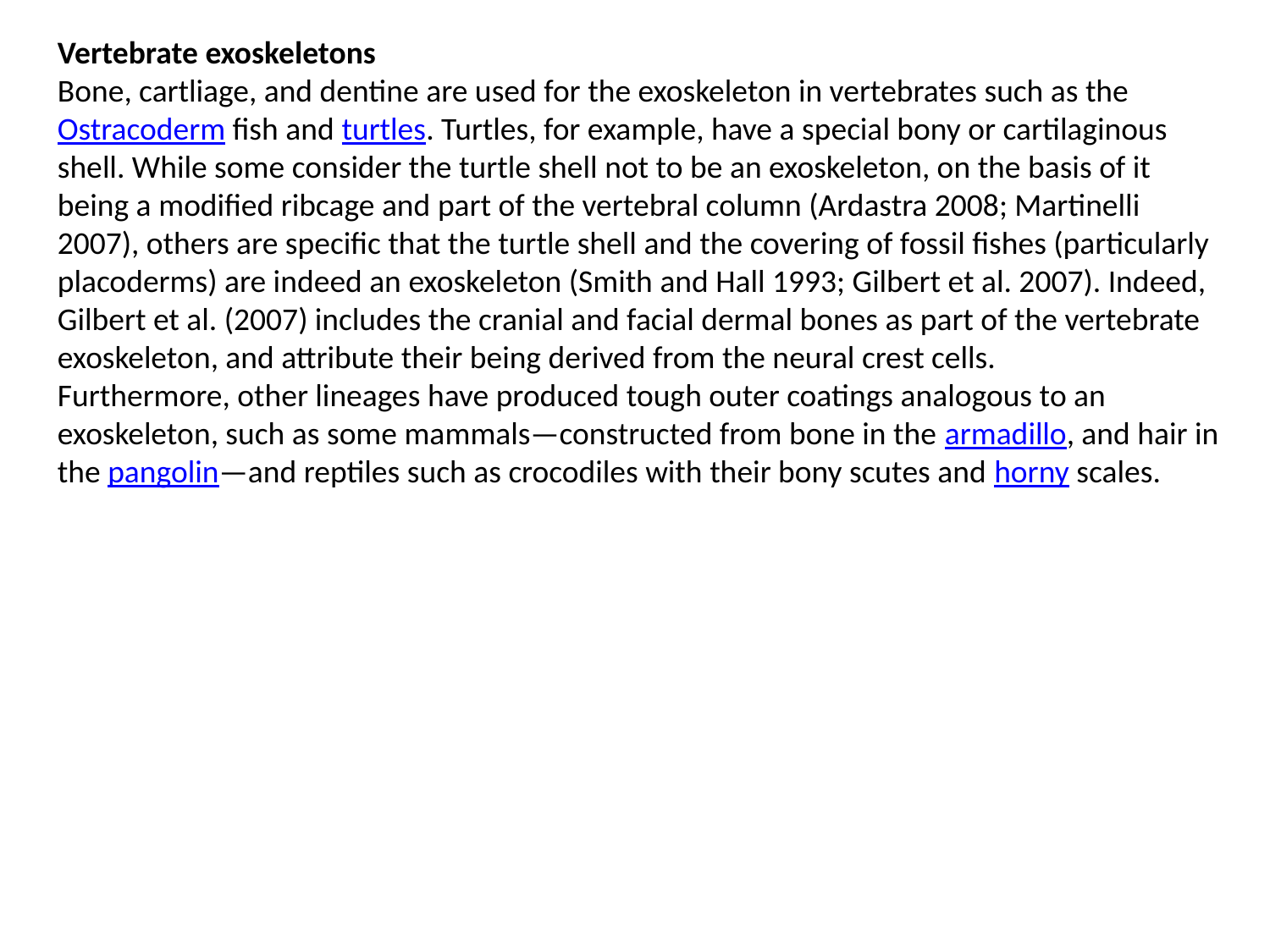

Vertebrate exoskeletons
Bone, cartliage, and dentine are used for the exoskeleton in vertebrates such as the Ostracoderm fish and turtles. Turtles, for example, have a special bony or cartilaginous shell. While some consider the turtle shell not to be an exoskeleton, on the basis of it being a modified ribcage and part of the vertebral column (Ardastra 2008; Martinelli 2007), others are specific that the turtle shell and the covering of fossil fishes (particularly placoderms) are indeed an exoskeleton (Smith and Hall 1993; Gilbert et al. 2007). Indeed, Gilbert et al. (2007) includes the cranial and facial dermal bones as part of the vertebrate exoskeleton, and attribute their being derived from the neural crest cells.
Furthermore, other lineages have produced tough outer coatings analogous to an exoskeleton, such as some mammals—constructed from bone in the armadillo, and hair in the pangolin—and reptiles such as crocodiles with their bony scutes and horny scales.